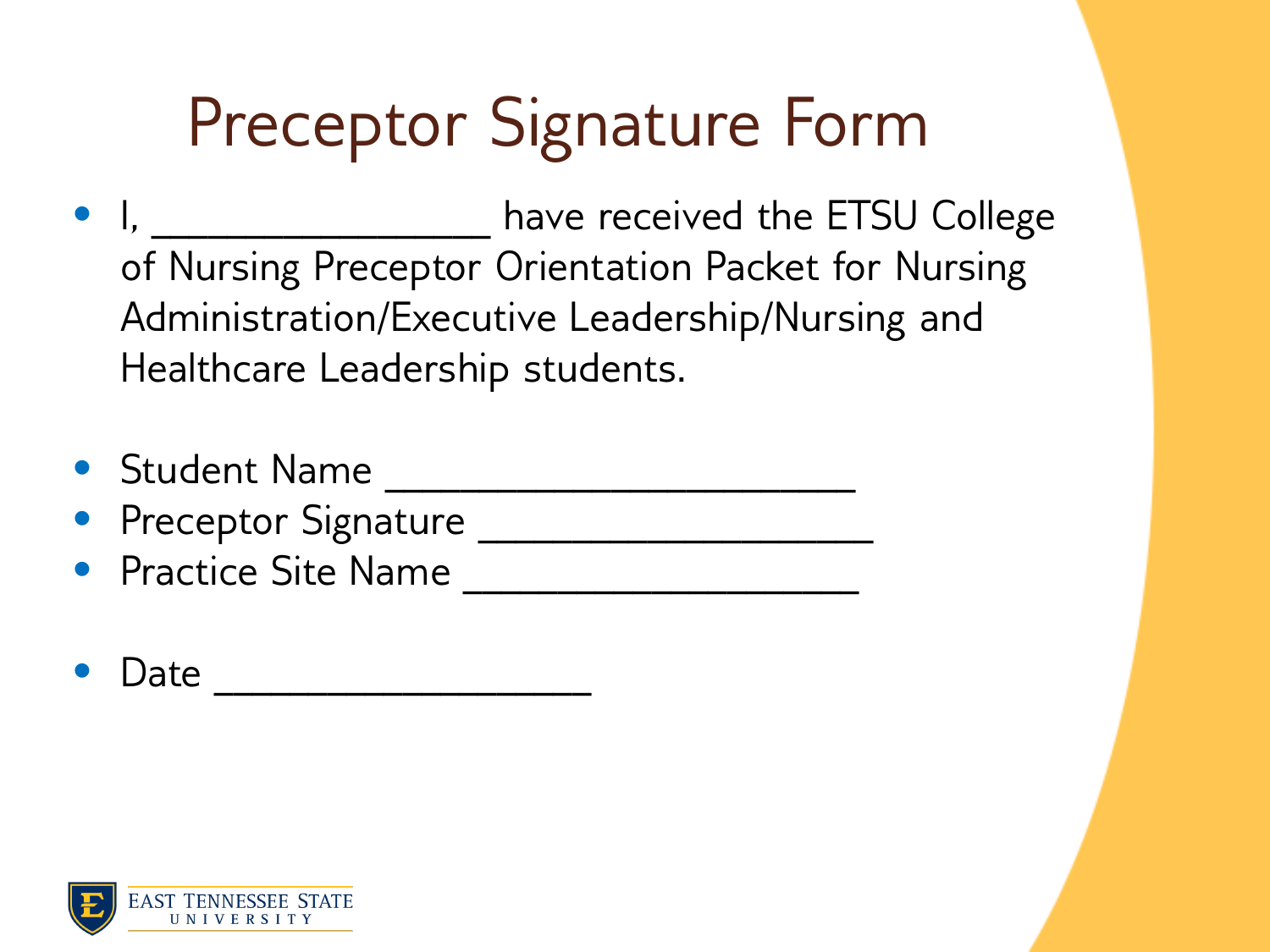

Preceptor Signature Form
I, __________________ have received the ETSU College of Nursing Preceptor Orientation Packet for Nursing Administration/Executive Leadership/Nursing and Healthcare Leadership students.

Student Name _________________________
Preceptor Signature _____________________
Practice Site Name _____________________

Date ____________________